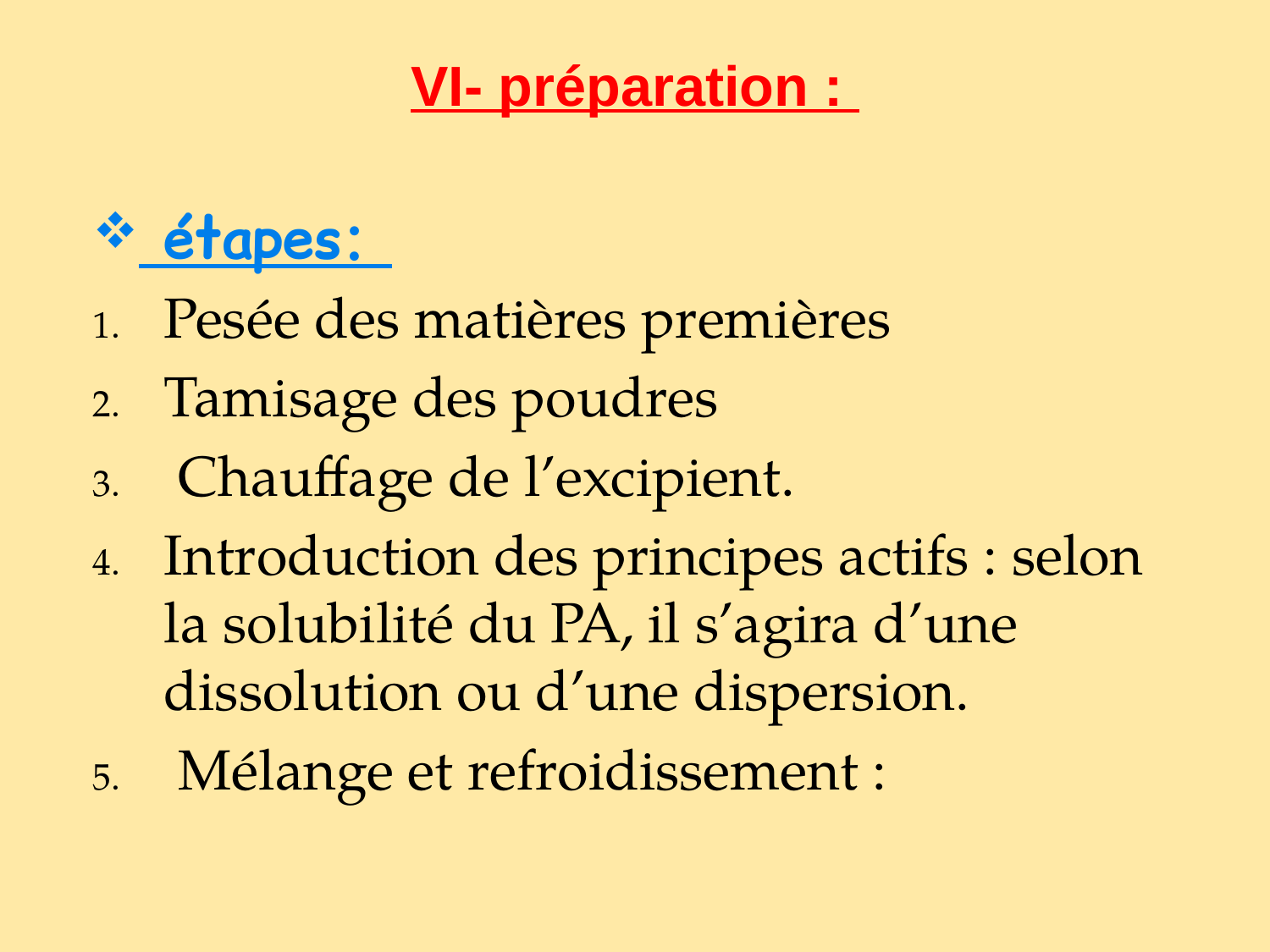

# VI- préparation :
 étapes:
Pesée des matières premières
Tamisage des poudres
 Chauffage de l’excipient.
Introduction des principes actifs : selon la solubilité du PA, il s’agira d’une dissolution ou d’une dispersion.
 Mélange et refroidissement :